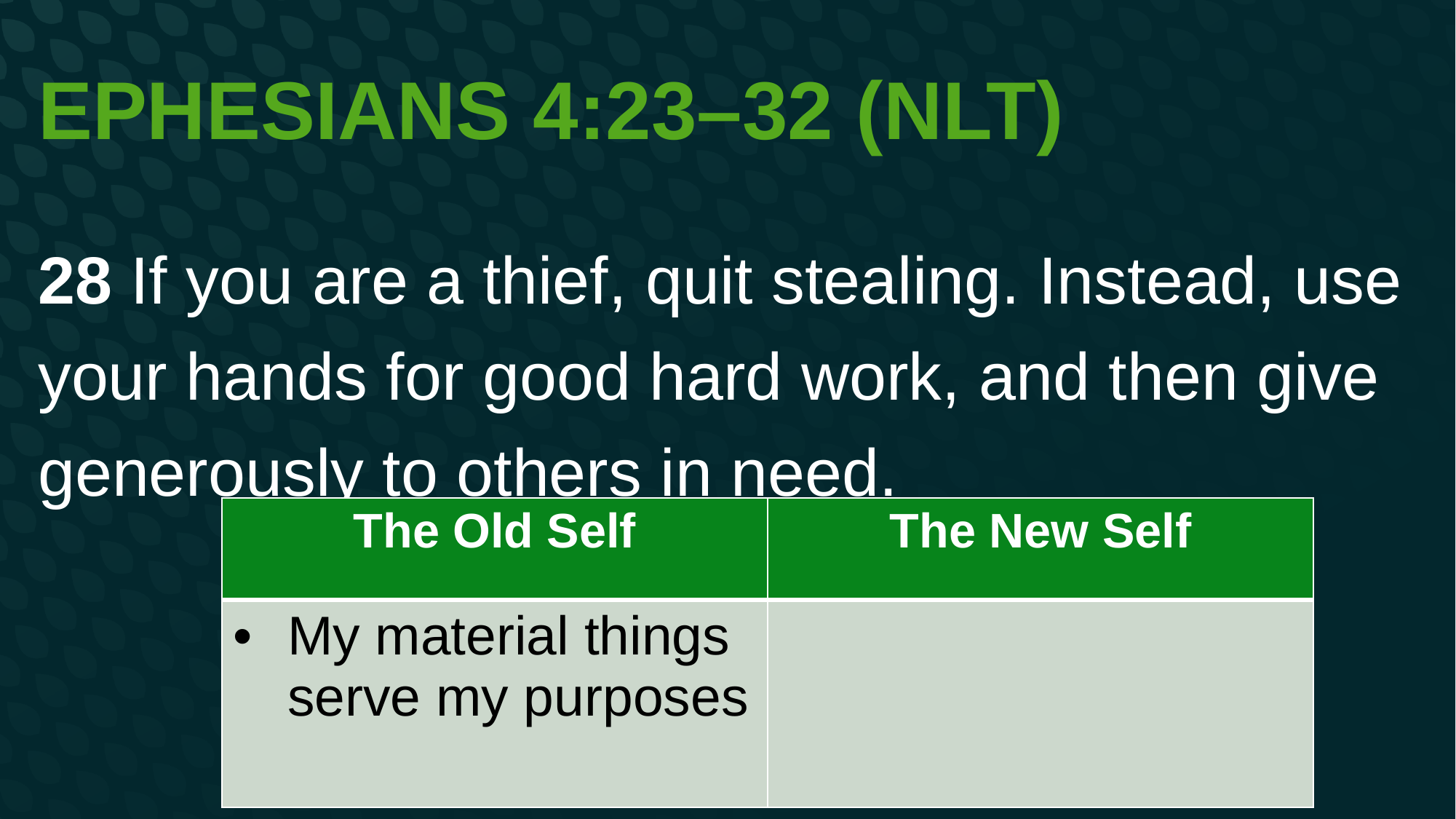

# Ephesians 4:23–32 (NLT)
28 If you are a thief, quit stealing. Instead, use your hands for good hard work, and then give generously to others in need.
| The Old Self | The New Self |
| --- | --- |
| My material things serve my purposes |  |